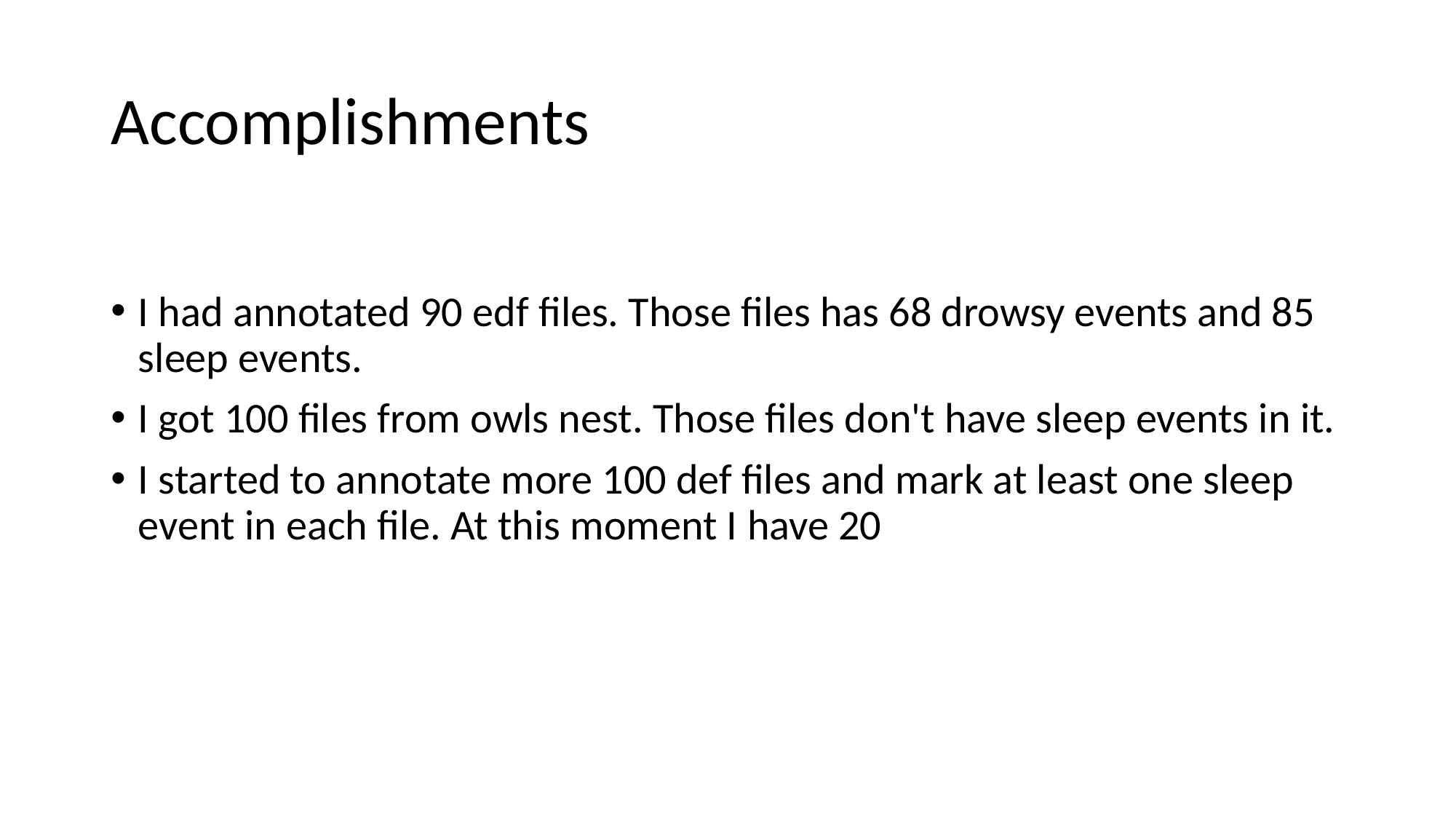

# Accomplishments

I had annotated 90 edf files. Those files has 68 drowsy events and 85 sleep events.
I got 100 files from owls nest. Those files don't have sleep events in it.
I started to annotate more 100 def files and mark at least one sleep event in each file. At this moment I have 20